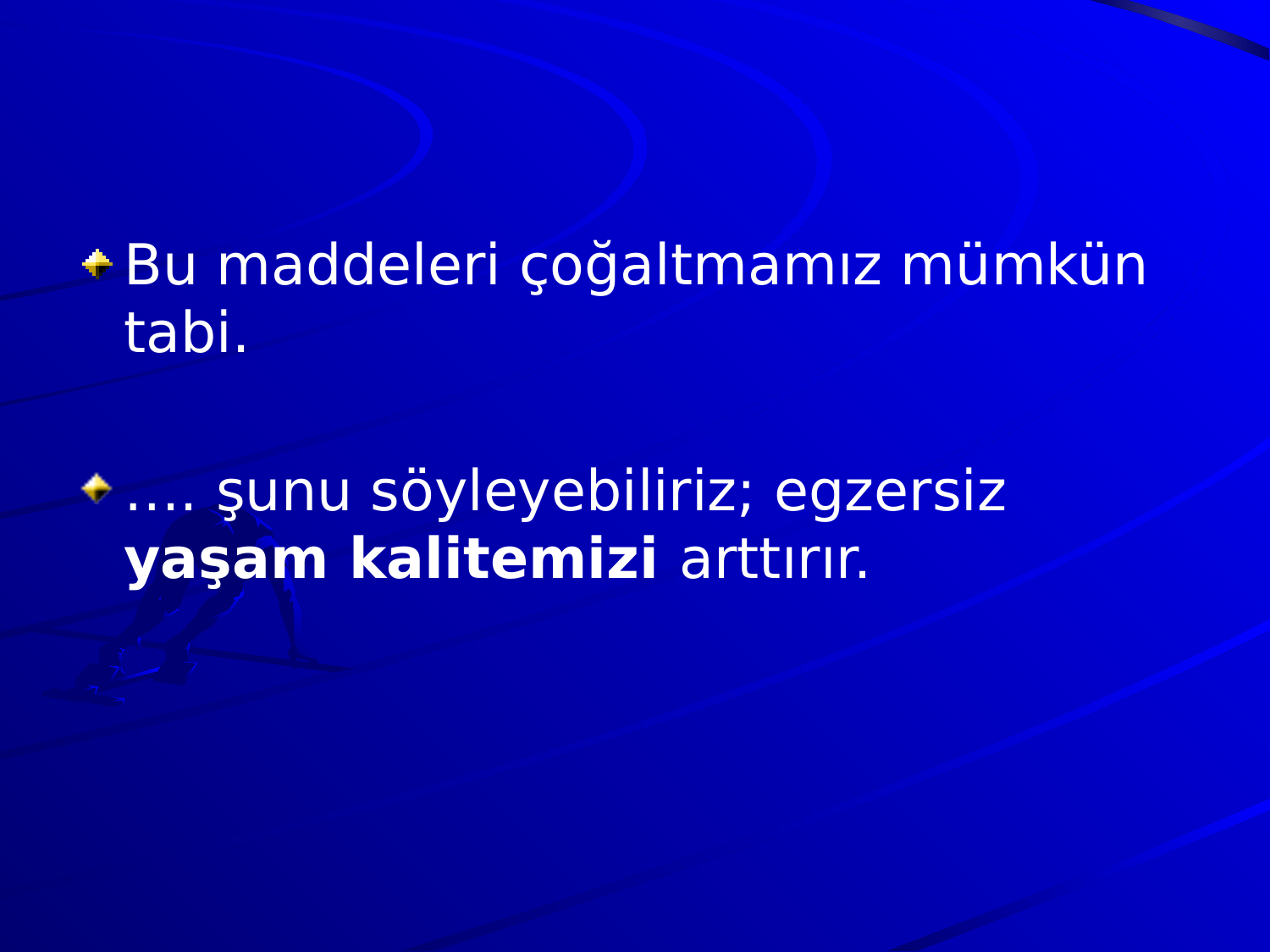

Bu maddeleri çoğaltmamız mümkün tabi.

…. şunu söyleyebiliriz; egzersiz yaşam kalitemizi arttırır.